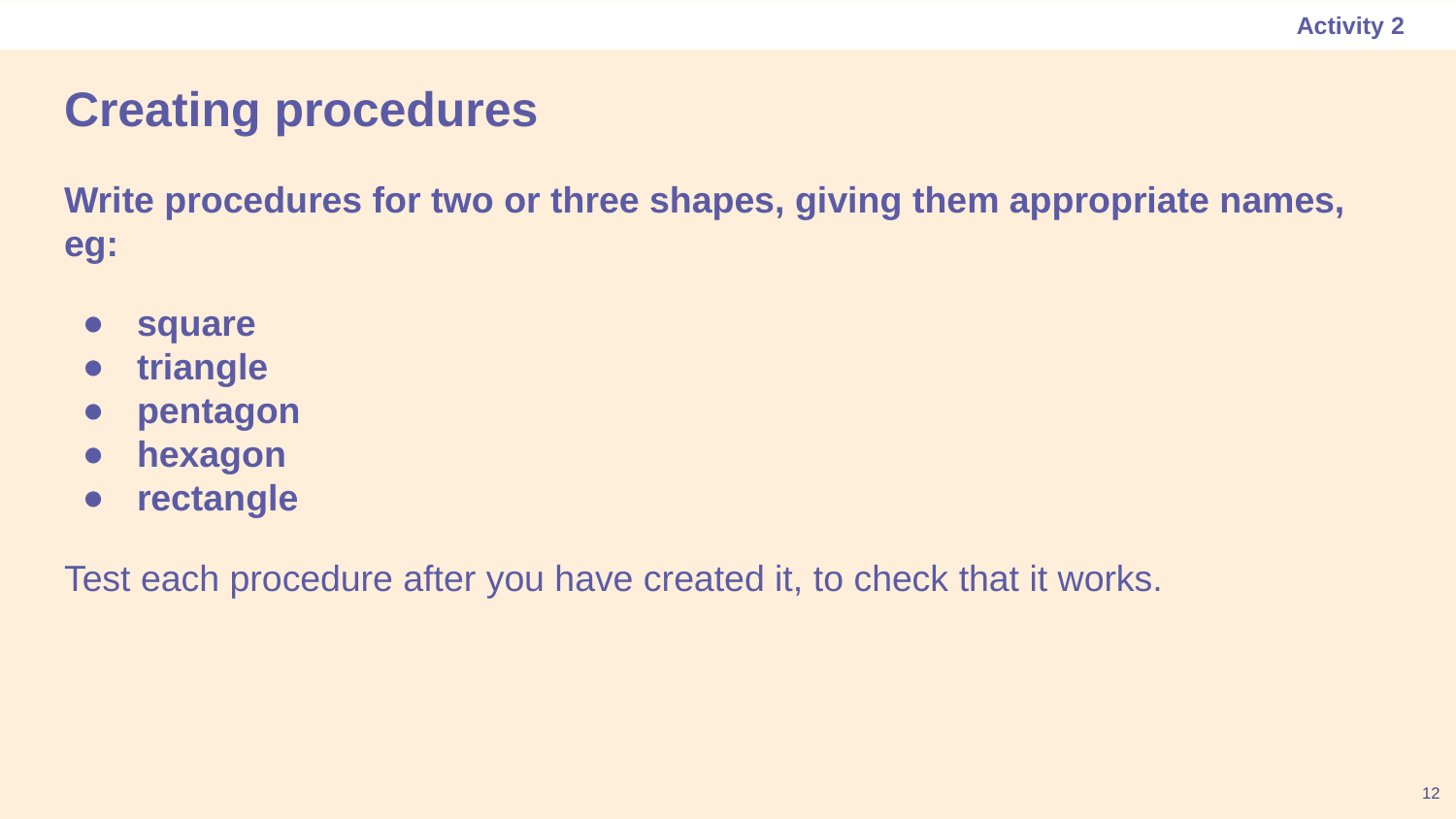

Activity 2
# Creating procedures
Write procedures for two or three shapes, giving them appropriate names, eg:
square
triangle
pentagon
hexagon
rectangle
Test each procedure after you have created it, to check that it works.
12